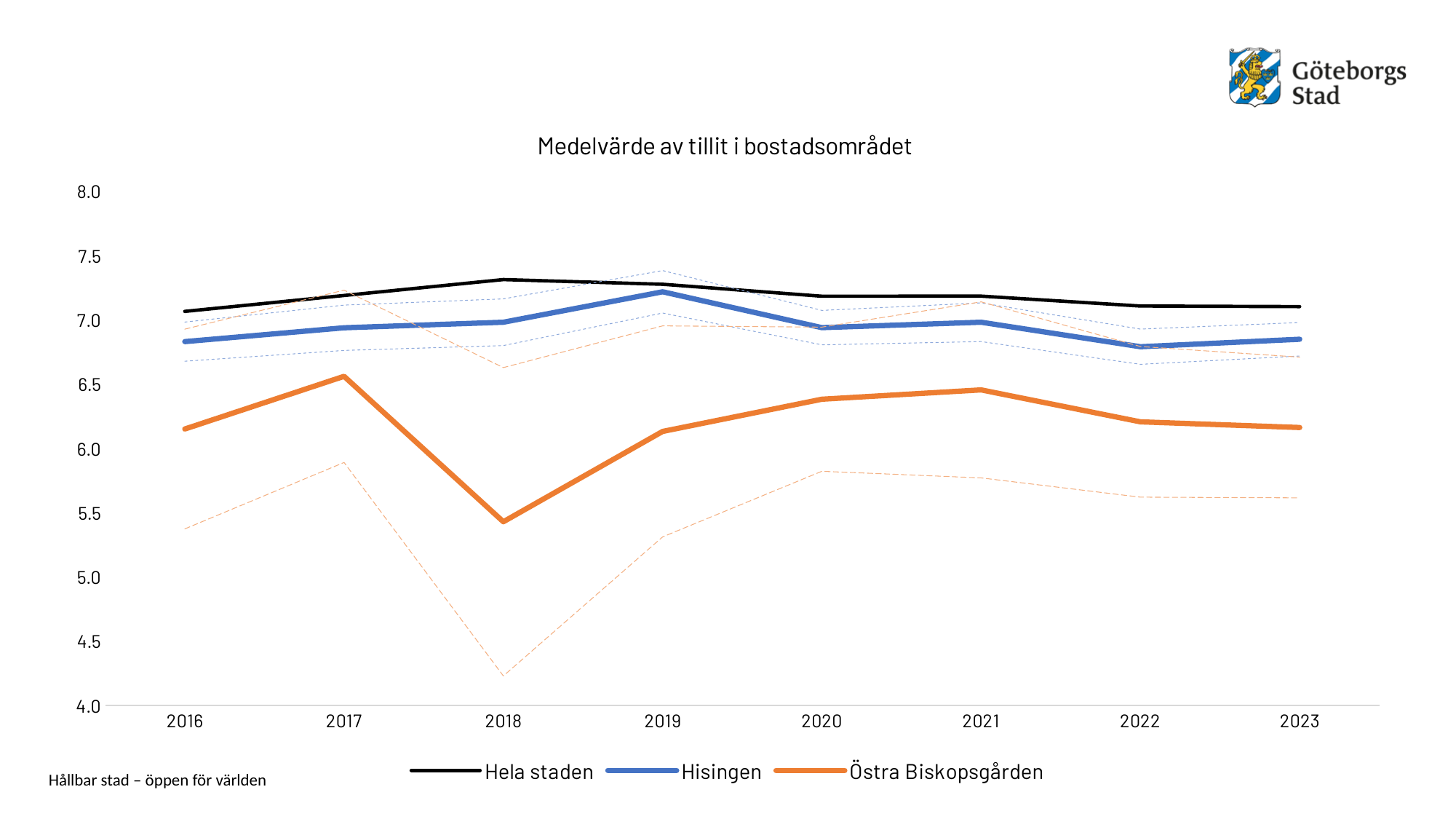

### Chart: Medelvärde av tillit i bostadsområdet

| Category | Hela staden | Hisingen | Hisingen - låg | Hisingen - hög | Östra Biskopsgården | Östra Biskopsgården - låg | Östra Biskopsgården - hög |
|---|---|---|---|---|---|---|---|
| 2016 | 7.065269 | 6.829978 | 6.677597 | 6.982358 | 6.15 | 5.372835 | 6.927165 |
| 2017 | 7.188715 | 6.937765 | 6.761544 | 7.113986 | 6.56 | 5.889666 | 7.230334 |
| 2018 | 7.312726 | 6.980826 | 6.799363 | 7.162289 | 5.428571 | 4.229122 | 6.628021 |
| 2019 | 7.276037 | 7.217729 | 7.052535 | 7.382924 | 6.131579 | 5.31076 | 6.952398 |
| 2020 | 7.18326 | 6.93883 | 6.804803 | 7.072856 | 6.381818 | 5.821037 | 6.942599 |
| 2021 | 7.183828 | 6.980843 | 6.830235 | 7.13145 | 6.454545 | 5.769571 | 7.13952 |
| 2022 | 7.107064 | 6.790279 | 6.653297 | 6.927261 | 6.205882 | 5.619817 | 6.791947 |
| 2023 | 7.102284 | 6.848263 | 6.717876 | 6.978651 | 6.161765 | 5.614329 | 6.709201 |